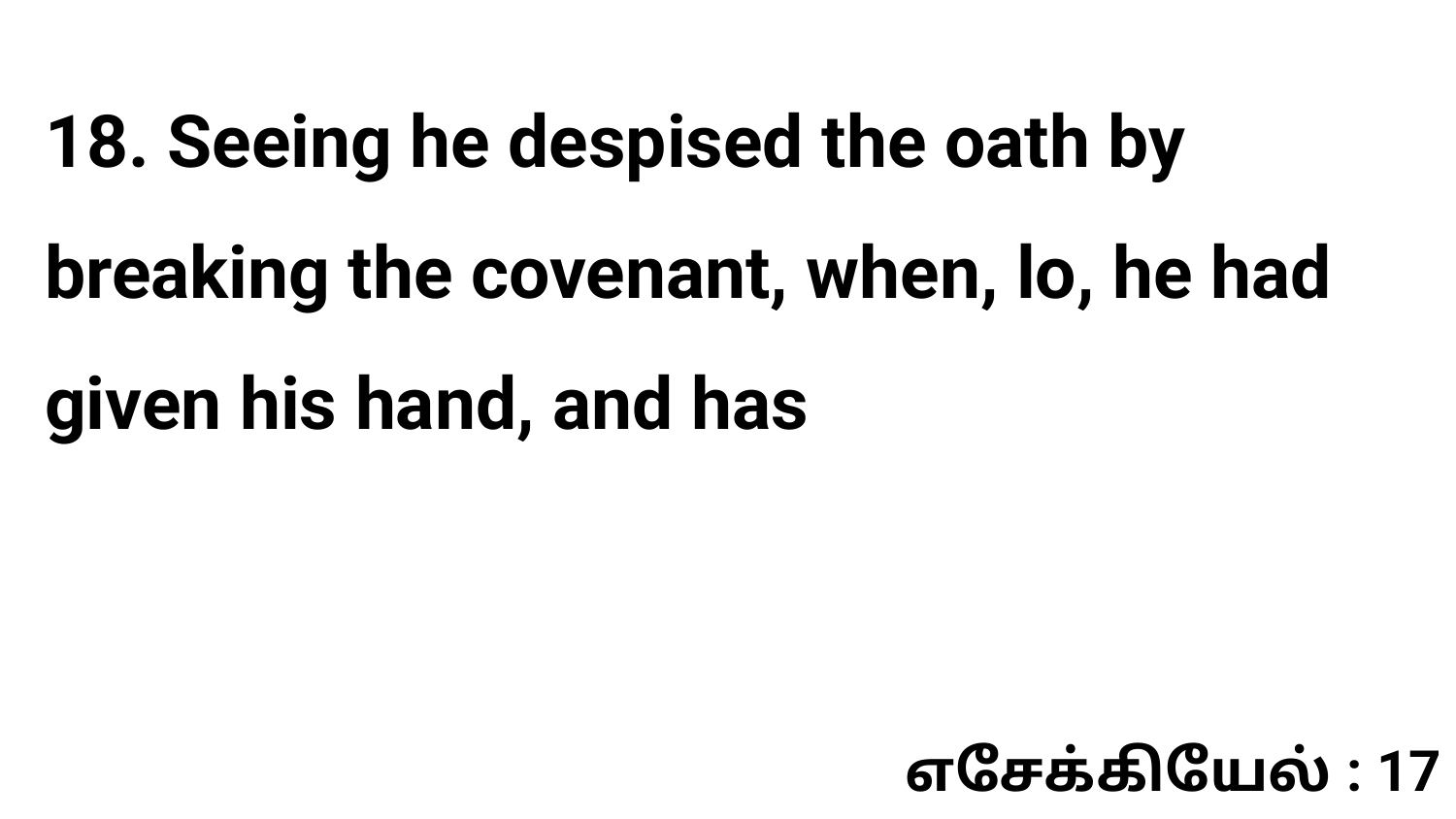

18. Seeing he despised the oath by breaking the covenant, when, lo, he had given his hand, and has
எசேக்கியேல் : 17